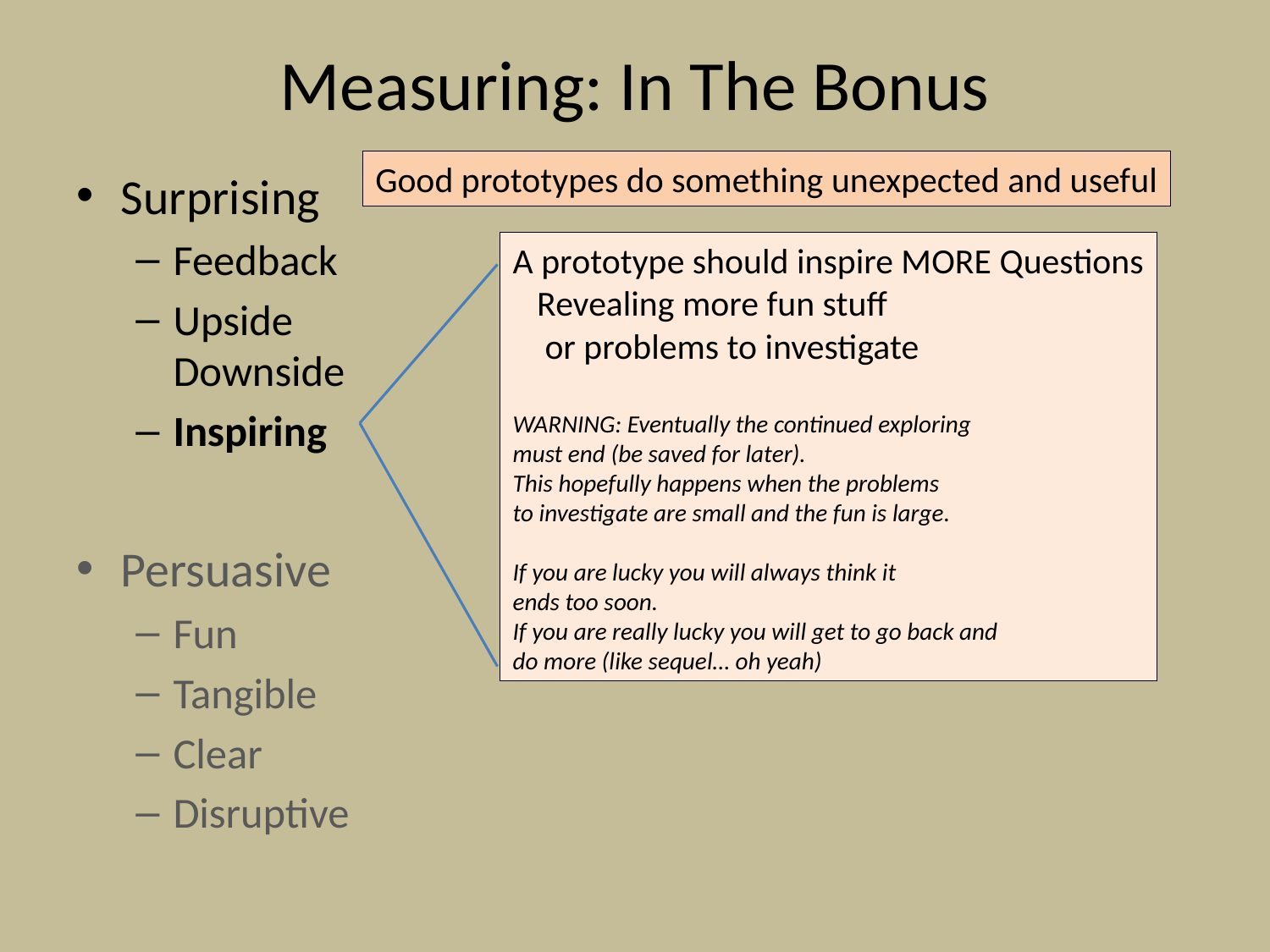

# Measuring: In The Bonus
Good prototypes do something unexpected and useful
Surprising
Feedback
Upside
Downside
Inspiring

Persuasive
Fun
Tangible
Clear
Disruptive

A prototype should inspire MORE Questions
   Revealing more fun stuff
    or problems to investigate

WARNING: Eventually the continued exploring
must end (be saved for later).
This hopefully happens when the problems
to investigate are small and the fun is large.

If you are lucky you will always think it
ends too soon.
If you are really lucky you will get to go back and
do more (like sequel… oh yeah)